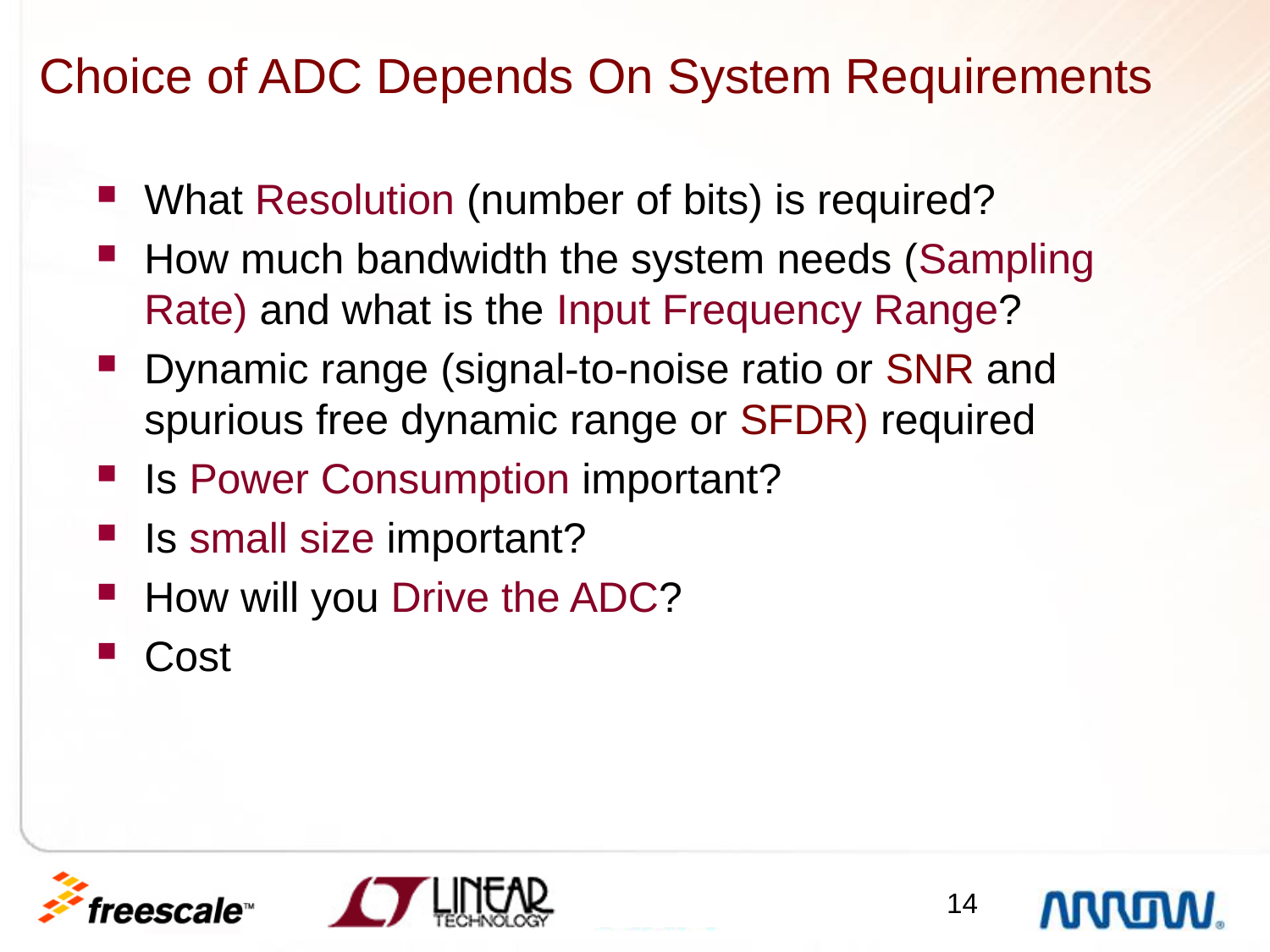

Choice of ADC Depends On System Requirements
What Resolution (number of bits) is required?
How much bandwidth the system needs (Sampling Rate) and what is the Input Frequency Range?
Dynamic range (signal-to-noise ratio or SNR and spurious free dynamic range or SFDR) required
Is Power Consumption important?
Is small size important?
How will you Drive the ADC?
Cost